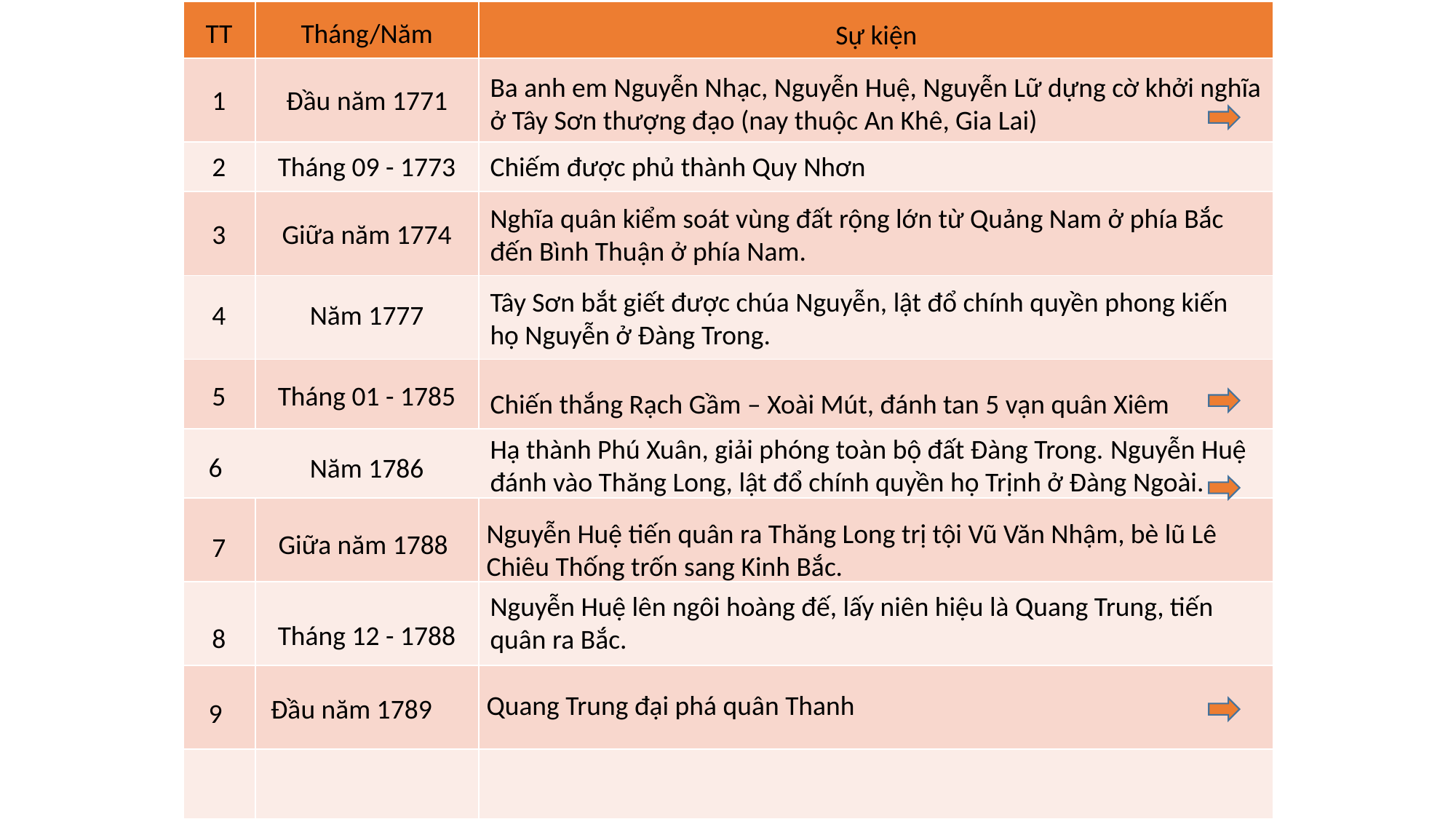

|  |  |  |
| --- | --- | --- |
|  |  |  |
|  |  |  |
|  |  |  |
|  |  |  |
|  |  |  |
|  |  |  |
|  |  |  |
|  |  |  |
|  |  |  |
|  |  |  |
TT
Tháng/Năm
Sự kiện
Ba anh em Nguyễn Nhạc, Nguyễn Huệ, Nguyễn Lữ dựng cờ khởi nghĩa ở Tây Sơn thượng đạo (nay thuộc An Khê, Gia Lai)
1
Đầu năm 1771

2
Tháng 09 - 1773
Chiếm được phủ thành Quy Nhơn
Nghĩa quân kiểm soát vùng đất rộng lớn từ Quảng Nam ở phía Bắc đến Bình Thuận ở phía Nam.
3
Giữa năm 1774
Tây Sơn bắt giết được chúa Nguyễn, lật đổ chính quyền phong kiến họ Nguyễn ở Đàng Trong.
4
Năm 1777
Chiến thắng Rạch Gầm – Xoài Mút, đánh tan 5 vạn quân Xiêm
5
Tháng 01 - 1785

Hạ thành Phú Xuân, giải phóng toàn bộ đất Đàng Trong. Nguyễn Huệ đánh vào Thăng Long, lật đổ chính quyền họ Trịnh ở Đàng Ngoài.
6
Năm 1786

Nguyễn Huệ tiến quân ra Thăng Long trị tội Vũ Văn Nhậm, bè lũ Lê Chiêu Thống trốn sang Kinh Bắc.
Giữa năm 1788
7
Nguyễn Huệ lên ngôi hoàng đế, lấy niên hiệu là Quang Trung, tiến quân ra Bắc.
Tháng 12 - 1788
8
Quang Trung đại phá quân Thanh
Đầu năm 1789
9